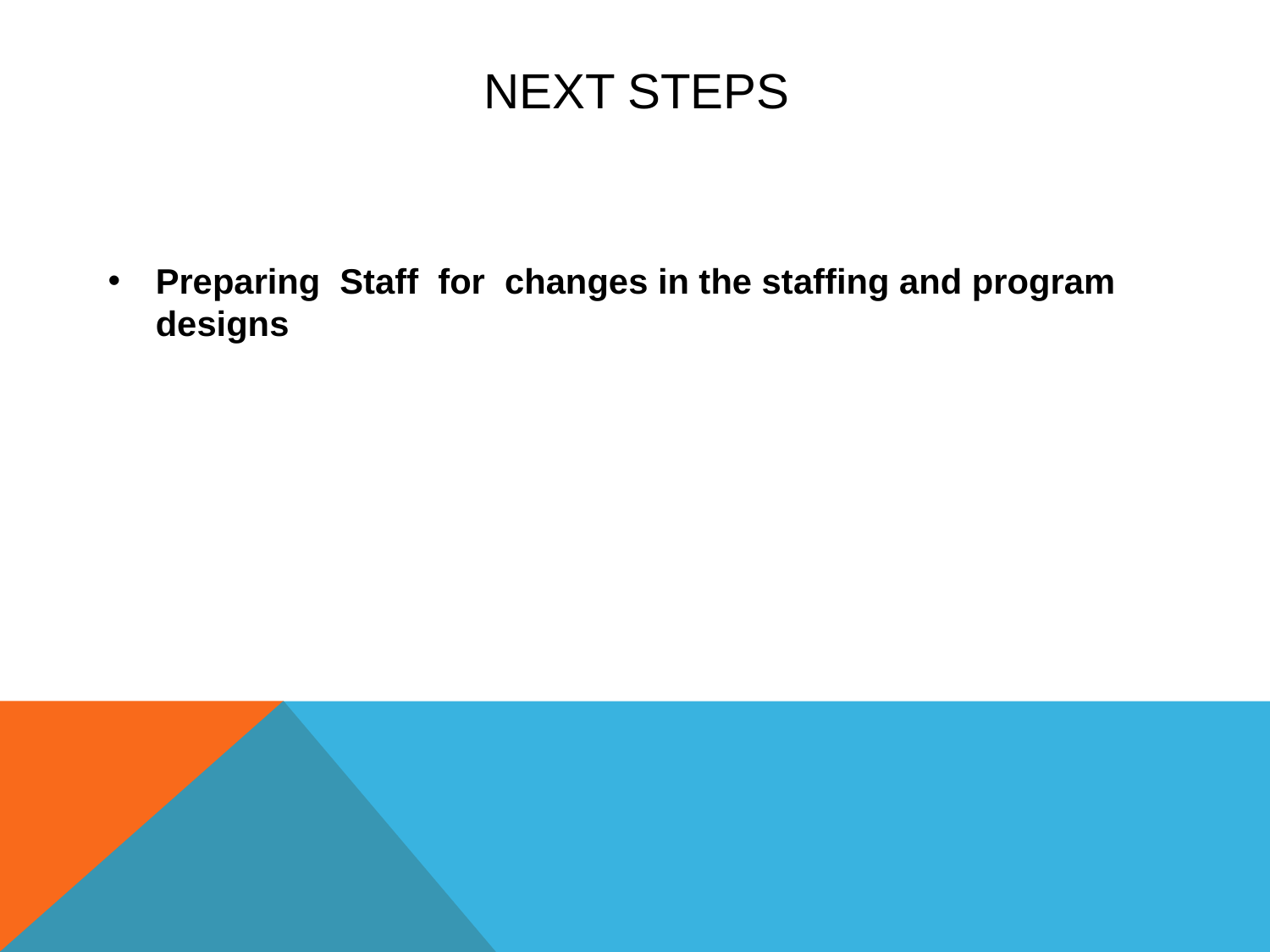

# Next Steps

Preparing  Staff  for  changes in the staffing and program designs